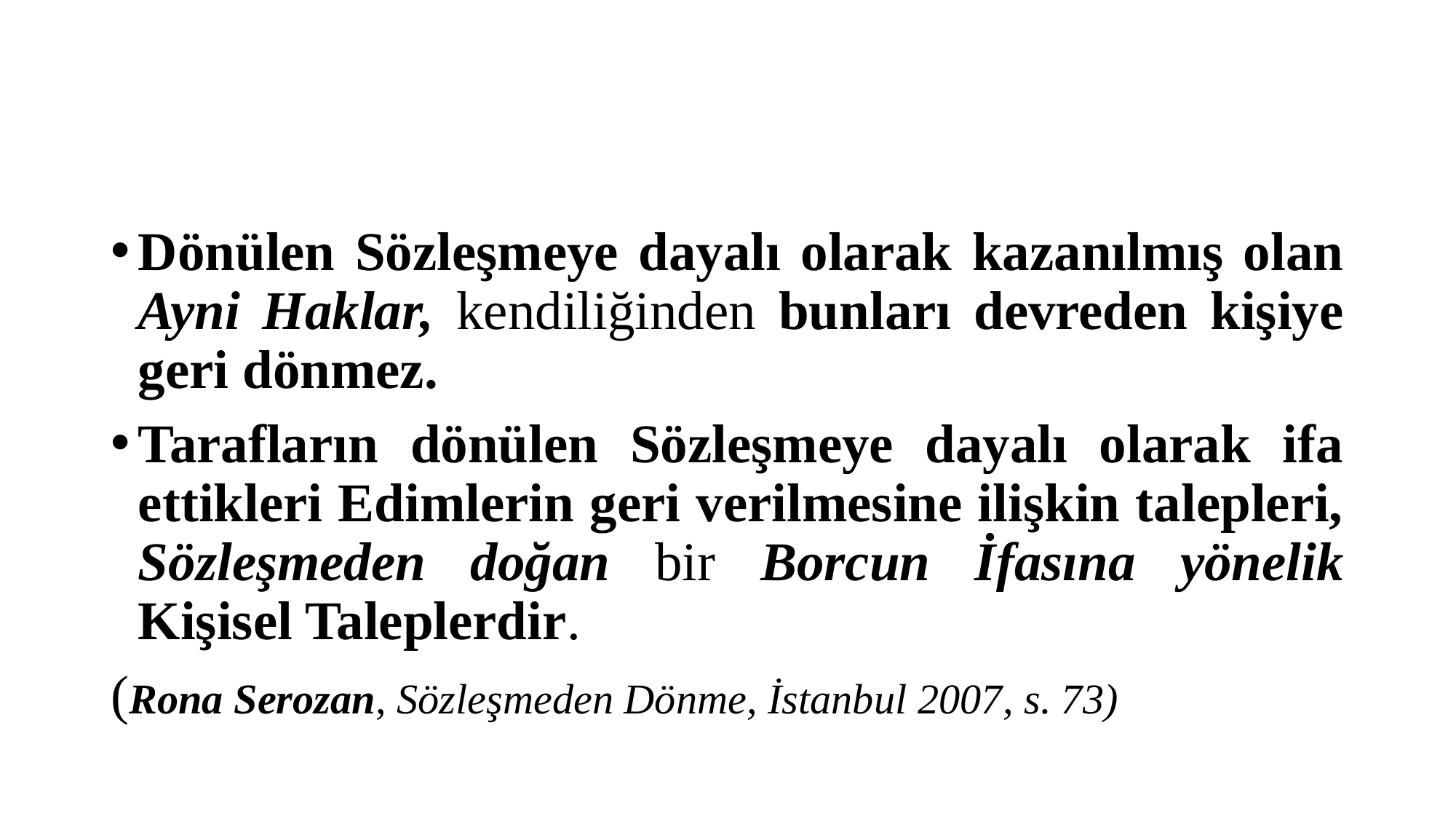

#
Dönülen Sözleşmeye dayalı olarak kazanılmış olan Ayni Haklar, kendiliğinden bunları devreden kişiye geri dönmez.
Tarafların dönülen Sözleşmeye dayalı olarak ifa ettikleri Edimlerin geri verilmesine ilişkin talepleri, Sözleşmeden doğan bir Borcun İfasına yönelik Kişisel Taleplerdir.
(Rona Serozan, Sözleşmeden Dönme, İstanbul 2007, s. 73)